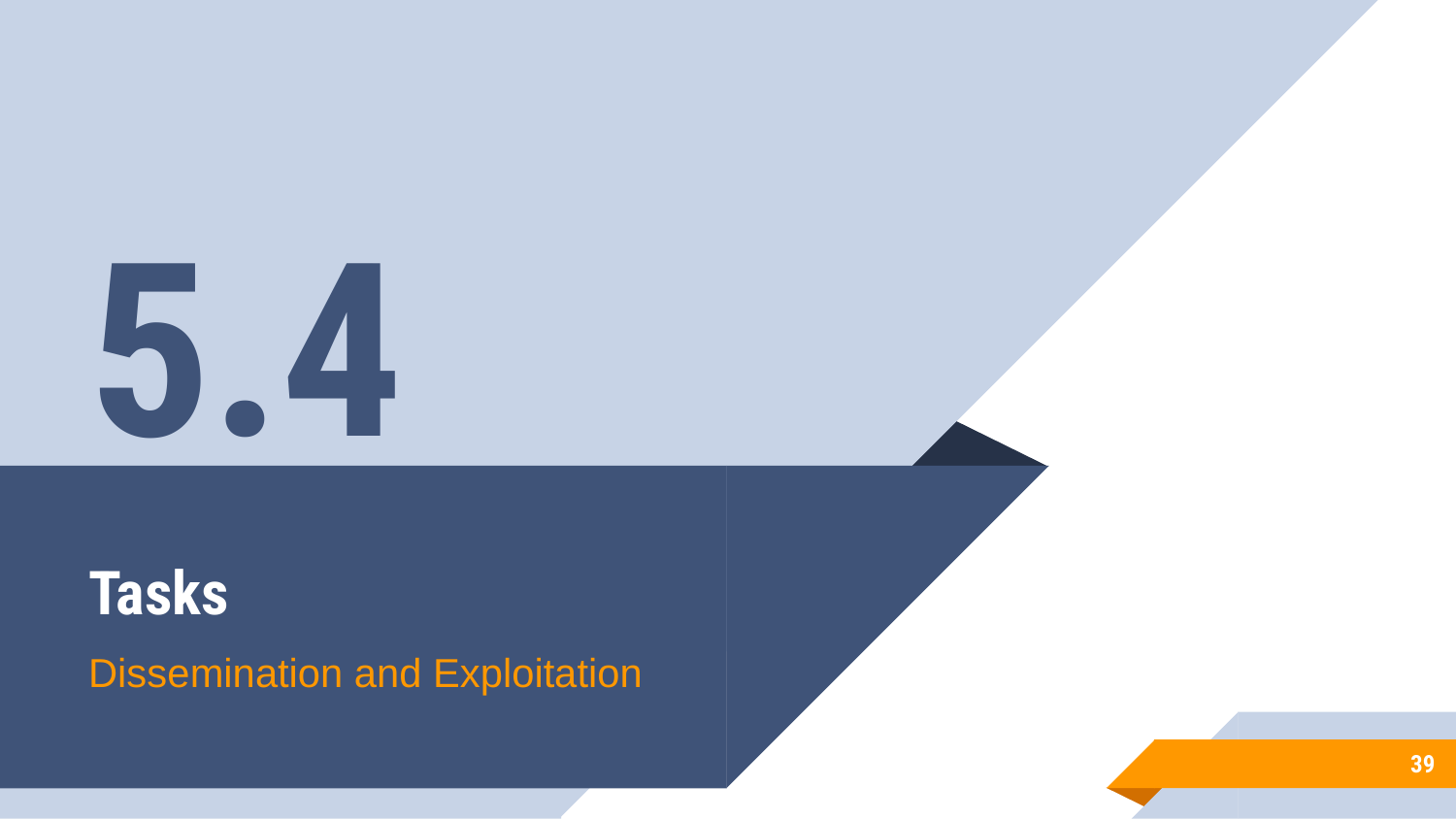

5.4
# Tasks
Dissemination and Exploitation
39